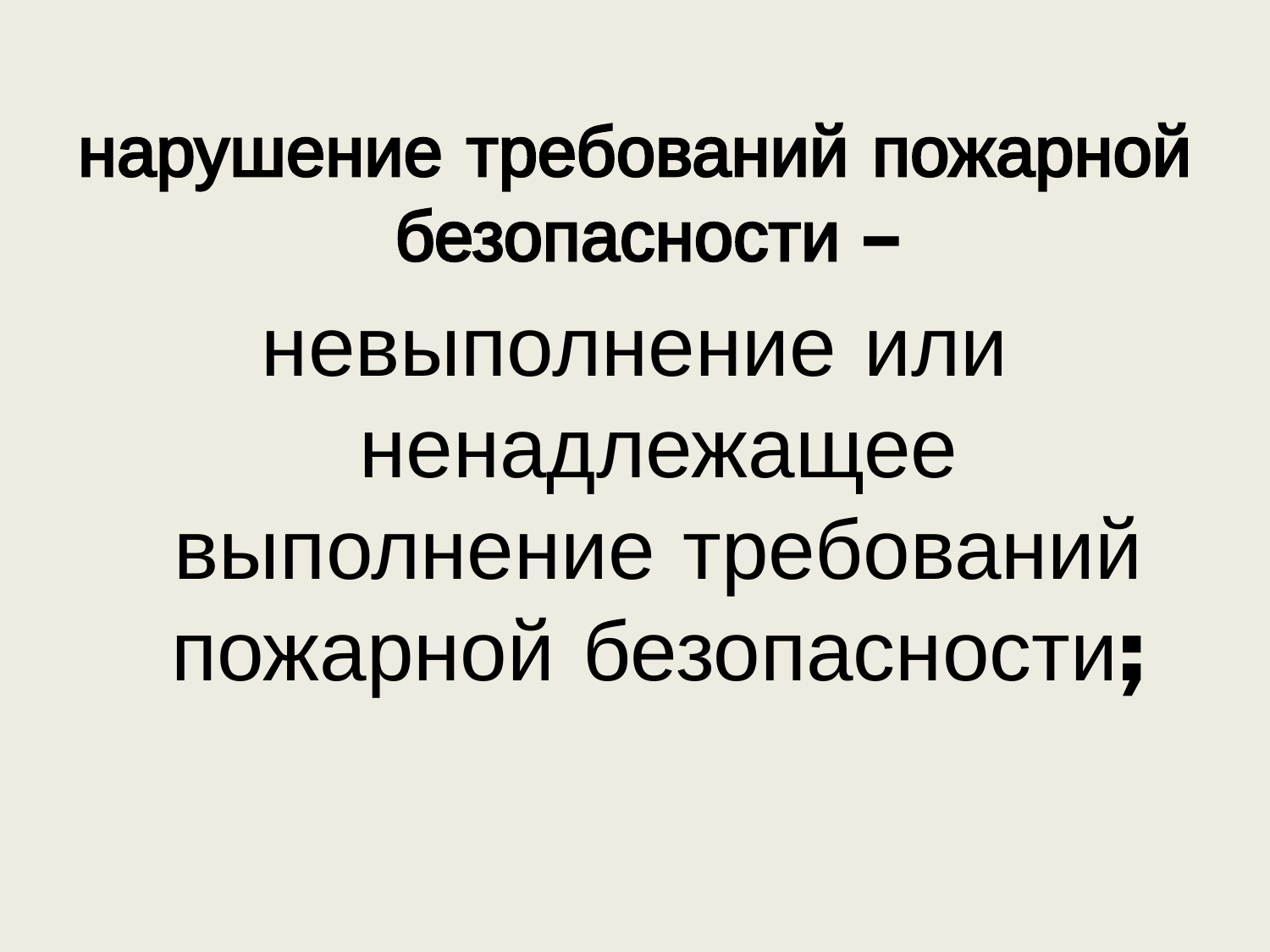

нарушение требований пожарной безопасности –
невыполнение или ненадлежащее выполнение требований пожарной безопасности;